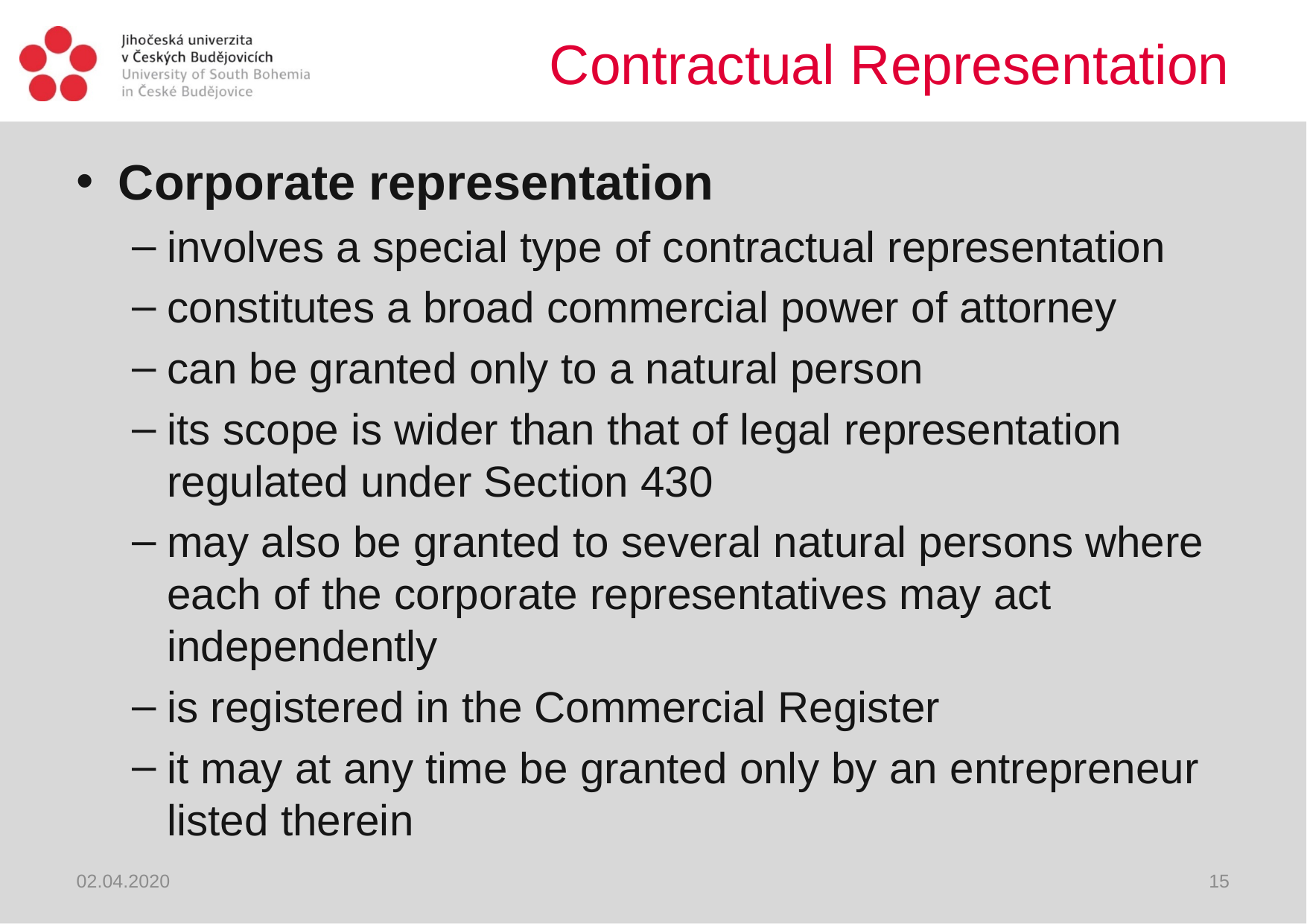

# Contractual Representation
Corporate representation
involves a special type of contractual representation
constitutes a broad commercial power of attorney
can be granted only to a natural person
its scope is wider than that of legal representation regulated under Section 430
may also be granted to several natural persons where each of the corporate representatives may act independently
is registered in the Commercial Register
it may at any time be granted only by an entrepreneur listed therein

02.04.2020
15